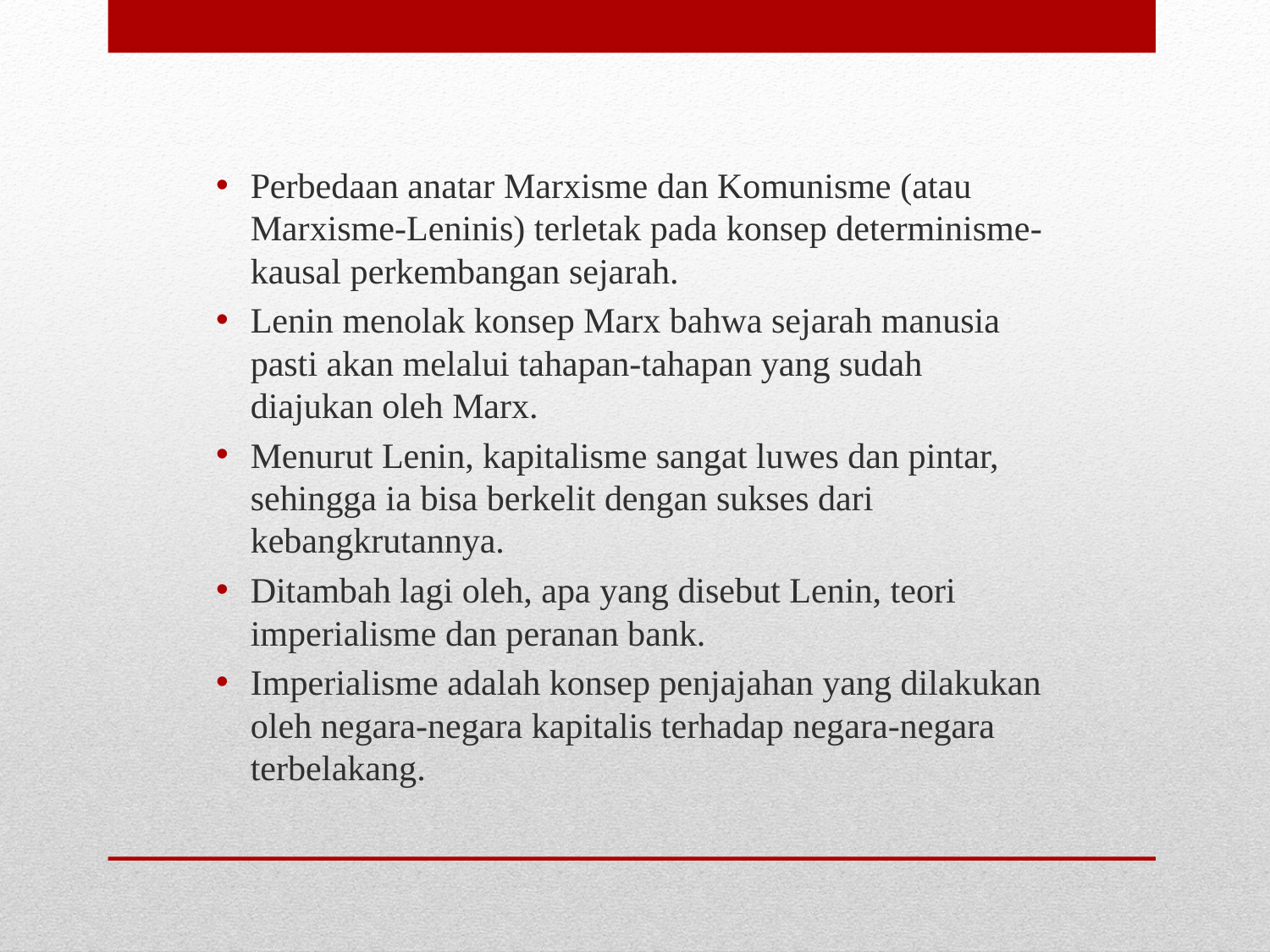

Perbedaan anatar Marxisme dan Komunisme (atau Marxisme-Leninis) terletak pada konsep determinisme-kausal perkembangan sejarah.
Lenin menolak konsep Marx bahwa sejarah manusia pasti akan melalui tahapan-tahapan yang sudah diajukan oleh Marx.
Menurut Lenin, kapitalisme sangat luwes dan pintar, sehingga ia bisa berkelit dengan sukses dari kebangkrutannya.
Ditambah lagi oleh, apa yang disebut Lenin, teori imperialisme dan peranan bank.
Imperialisme adalah konsep penjajahan yang dilakukan oleh negara-negara kapitalis terhadap negara-negara terbelakang.